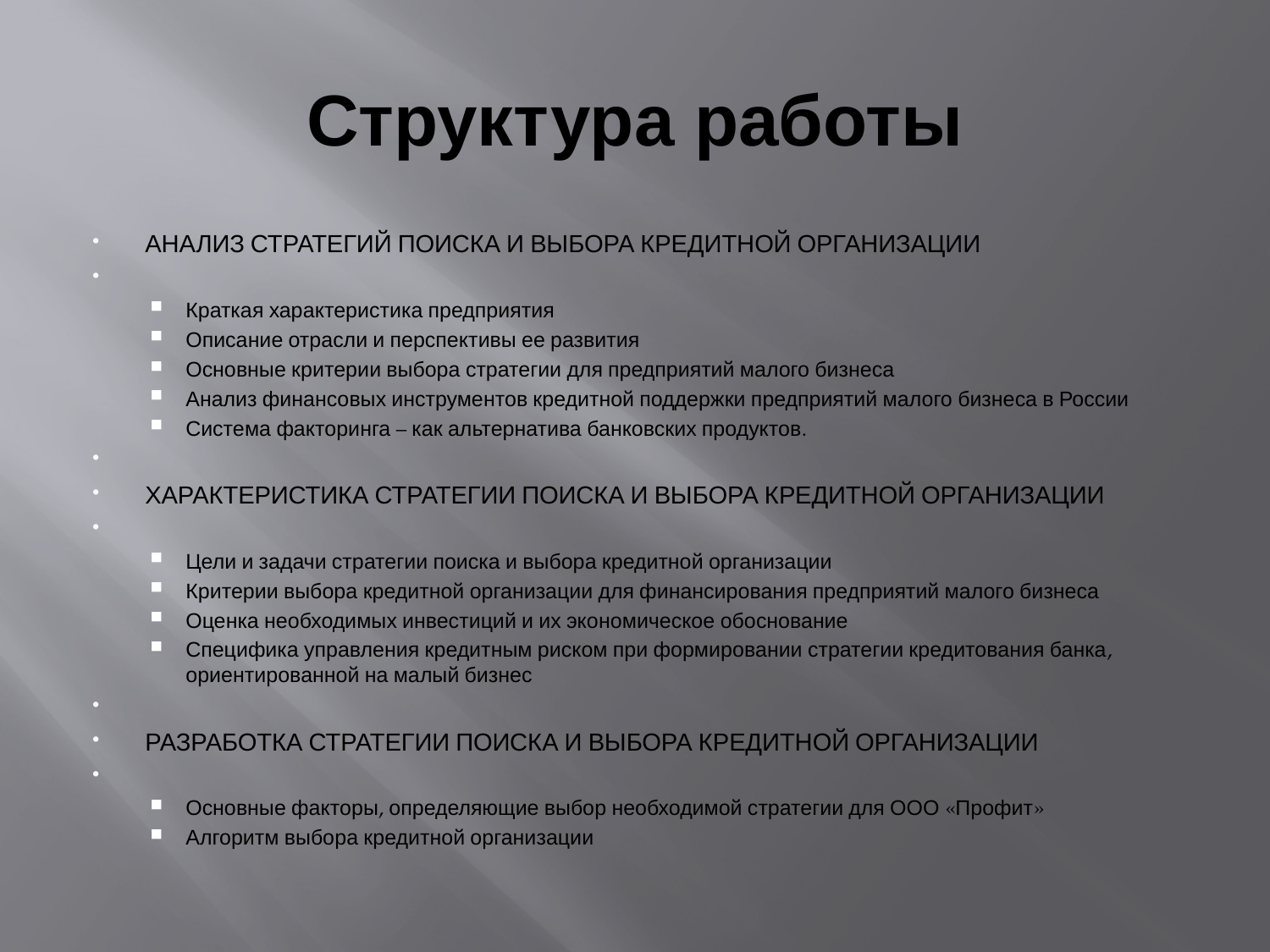

# Структура работы
АНАЛИЗ СТРАТЕГИЙ ПОИСКА И ВЫБОРА КРЕДИТНОЙ ОРГАНИЗАЦИИ

Краткая характеристика предприятия
Описание отрасли и перспективы ее развития
Основные критерии выбора стратегии для предприятий малого бизнеса
Анализ финансовых инструментов кредитной поддержки предприятий малого бизнеса в России
Система факторинга – как альтернатива банковских продуктов.

ХАРАКТЕРИСТИКА СТРАТЕГИИ ПОИСКА И ВЫБОРА КРЕДИТНОЙ ОРГАНИЗАЦИИ

Цели и задачи стратегии поиска и выбора кредитной организации
Критерии выбора кредитной организации для финансирования предприятий малого бизнеса
Оценка необходимых инвестиций и их экономическое обоснование
Специфика управления кредитным риском при формировании стратегии кредитования банка, ориентированной на малый бизнес

РАЗРАБОТКА СТРАТЕГИИ ПОИСКА И ВЫБОРА КРЕДИТНОЙ ОРГАНИЗАЦИИ

Основные факторы, определяющие выбор необходимой стратегии для ООО «Профит»
Алгоритм выбора кредитной организации